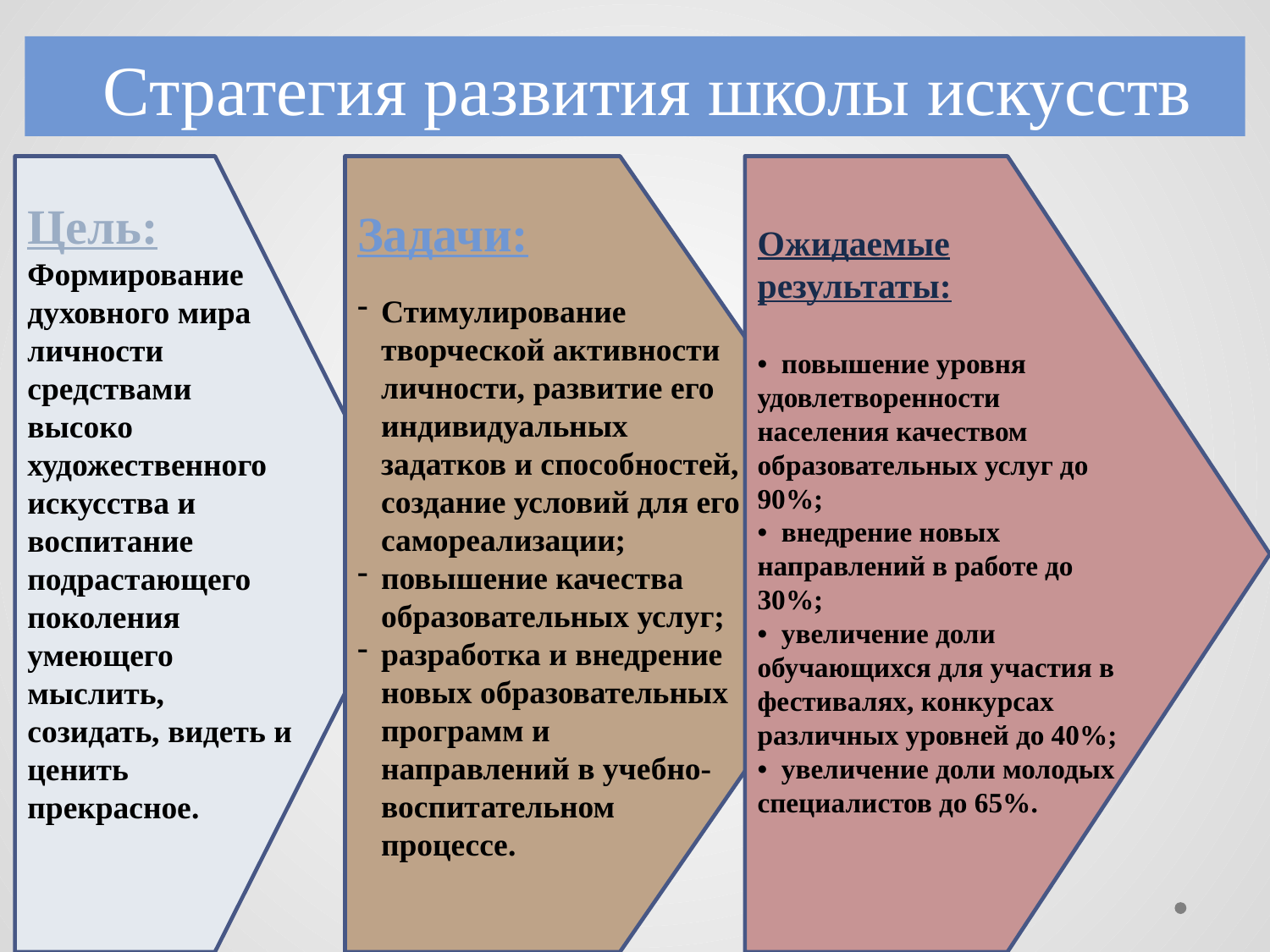

# Стратегия развития школы искусств

Ожидаемые результаты:

•  повышение уровня удовлетворенности населения качеством образовательных услуг до 90%;
•  внедрение новых направлений в работе до 30%;
•  увеличение доли обучающихся для участия в фестивалях, конкурсах различных уровней до 40%;
•  увеличение доли молодых специалистов до 65%.

33

Цель:
Формирование духовного мира личности средствами высоко художественного искусства и воспитание подрастающего поколения умеющего мыслить, созидать, видеть и ценить прекрасное.

Задачи:

Стимулирование творческой активности личности, развитие его индивидуальных задатков и способностей, создание условий для его самореализации;
повышение качества образовательных услуг;
разработка и внедрение новых образовательных программ и  направлений в учебно-воспитательном процессе.

3